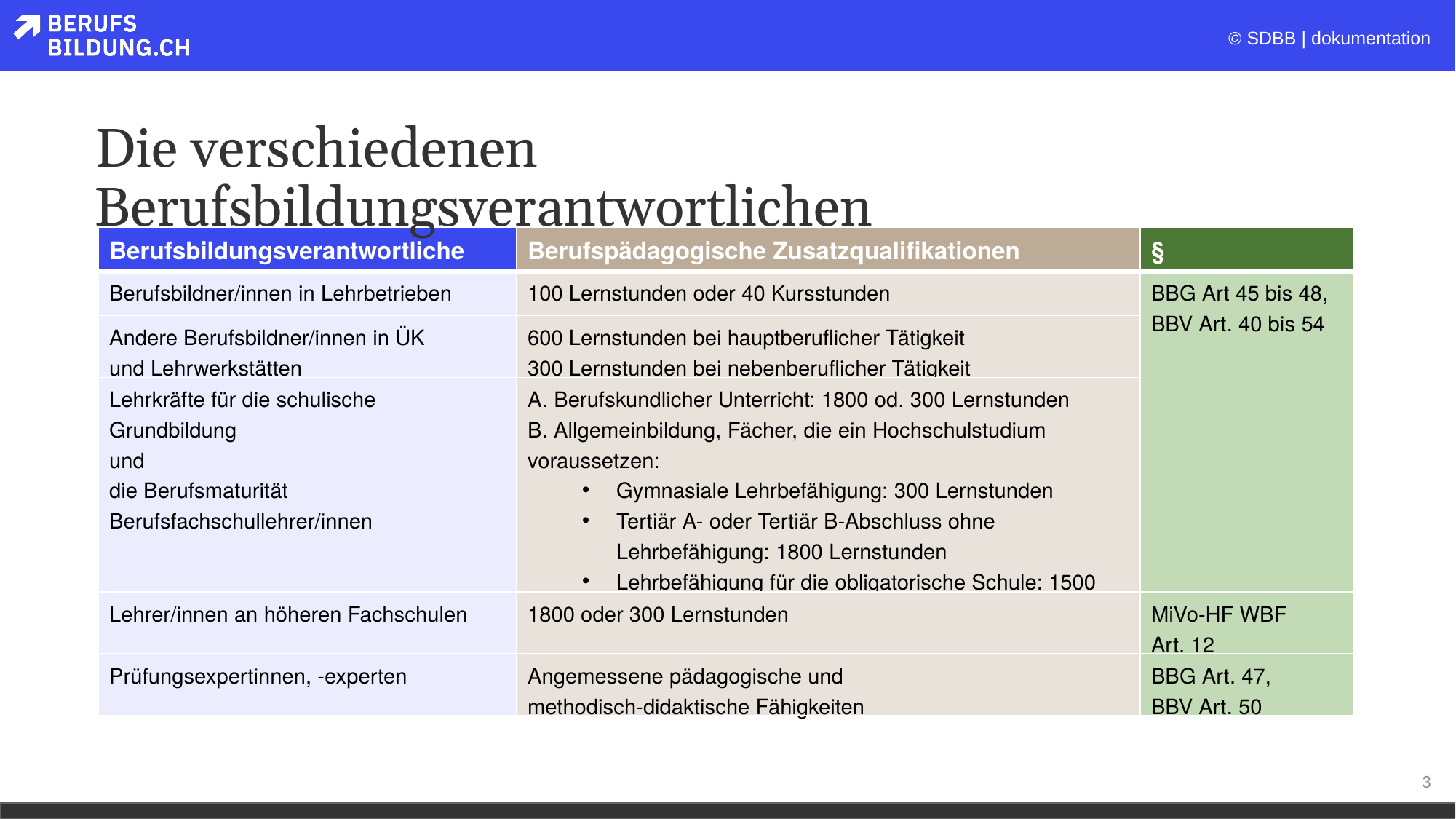

# Die verschiedenen Berufsbildungsverantwortlichen
| Berufsbildungsverantwortliche | Berufspädagogische Zusatzqualifikationen | § |
| --- | --- | --- |
| Berufsbildner/innen in Lehrbetrieben | 100 Lernstunden oder 40 Kursstunden | BBG Art 45 bis 48, BBV Art. 40 bis 54 |
| Andere Berufsbildner/innen in ÜK und Lehrwerkstätten | 600 Lernstunden bei hauptberuflicher Tätigkeit 300 Lernstunden bei nebenberuflicher Tätigkeit |  |
| Lehrkräfte für die schulische Grundbildung und die Berufsmaturität Berufsfachschullehrer/innen | A. Berufskundlicher Unterricht: 1800 od. 300 Lernstunden B. Allgemeinbildung, Fächer, die ein Hochschulstudium voraussetzen: Gymnasiale Lehrbefähigung: 300 Lernstunden Tertiär A- oder Tertiär B-Abschluss ohne Lehrbefähigung: 1800 Lernstunden Lehrbefähigung für die obligatorische Schule: 1500 oder 300 Lernstunden |  |
| Lehrer/innen an höheren Fachschulen | 1800 oder 300 Lernstunden | MiVo-HF WBF Art. 12 |
| Prüfungsexpertinnen, -experten | Angemessene pädagogische und methodisch-didaktische Fähigkeiten | BBG Art. 47, BBV Art. 50 |
3